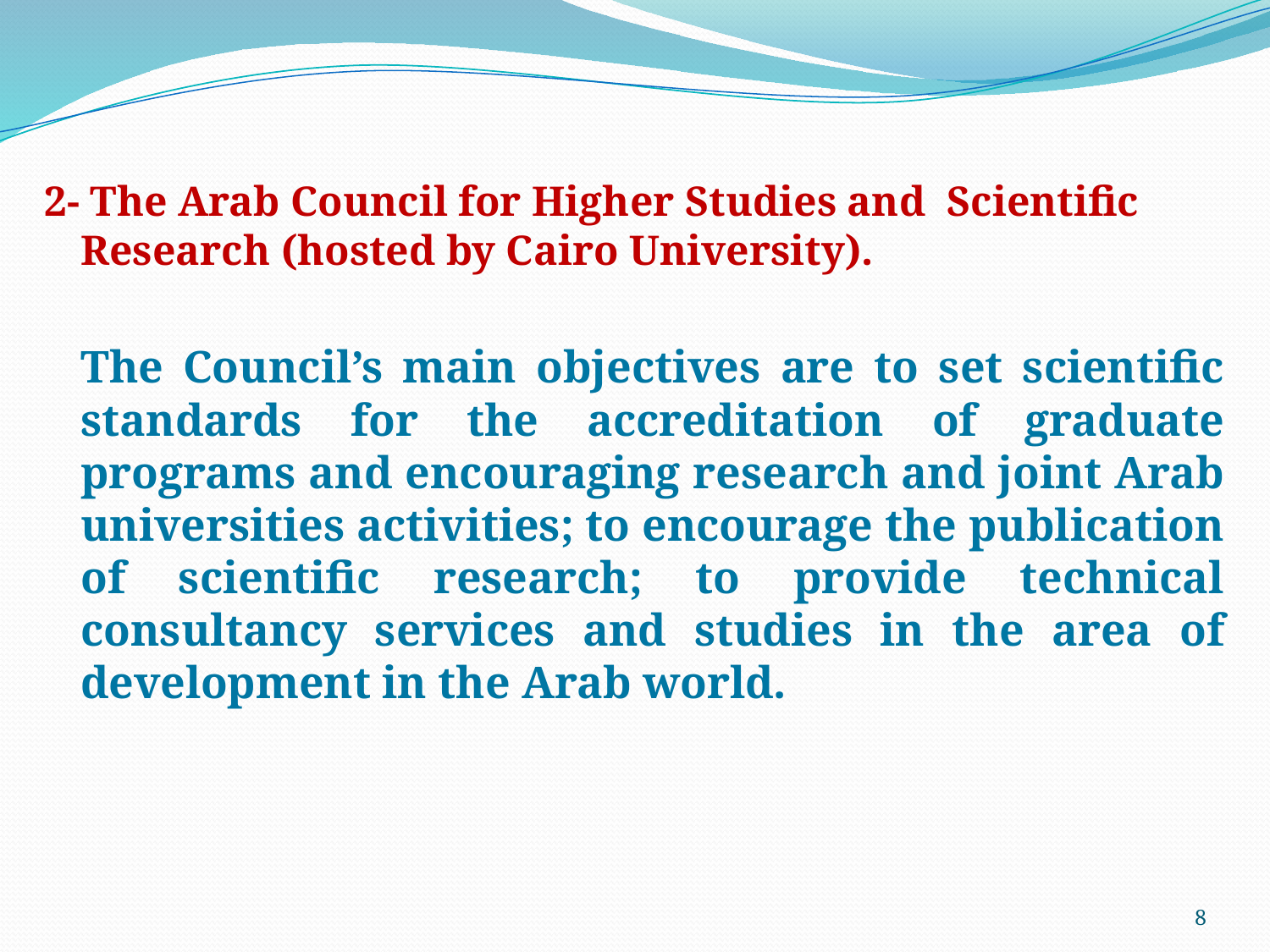

2- The Arab Council for Higher Studies and  Scientific Research (hosted by Cairo University).

	The Council’s main objectives are to set scientific standards for the accreditation of graduate programs and encouraging research and joint Arab universities activities; to encourage the publication of scientific research; to provide technical consultancy services and studies in the area of development in the Arab world.

8